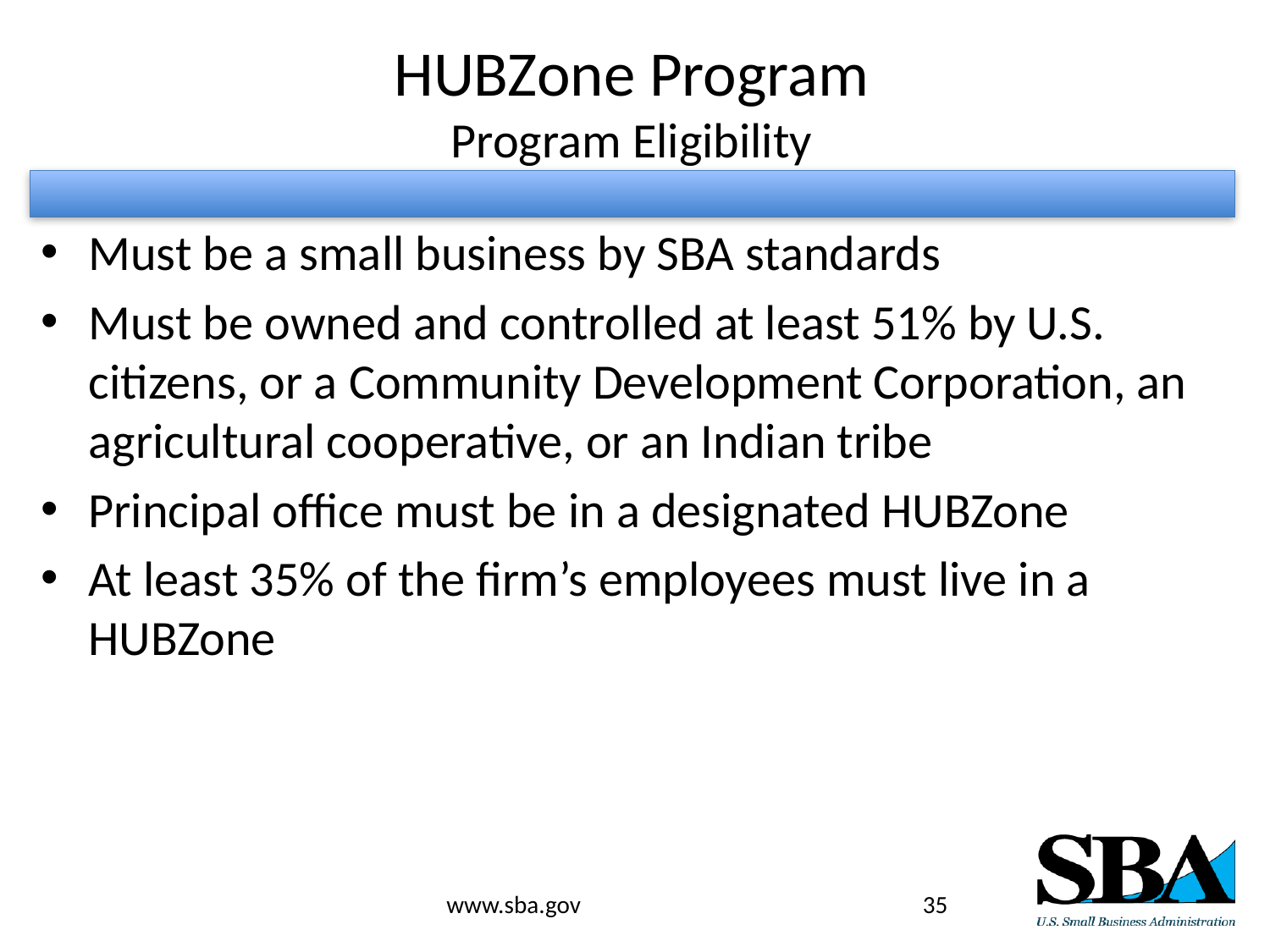

# HUBZone Program Program Eligibility
Must be a small business by SBA standards
Must be owned and controlled at least 51% by U.S. citizens, or a Community Development Corporation, an agricultural cooperative, or an Indian tribe
Principal office must be in a designated HUBZone
At least 35% of the firm’s employees must live in a HUBZone

www.sba.gov
35